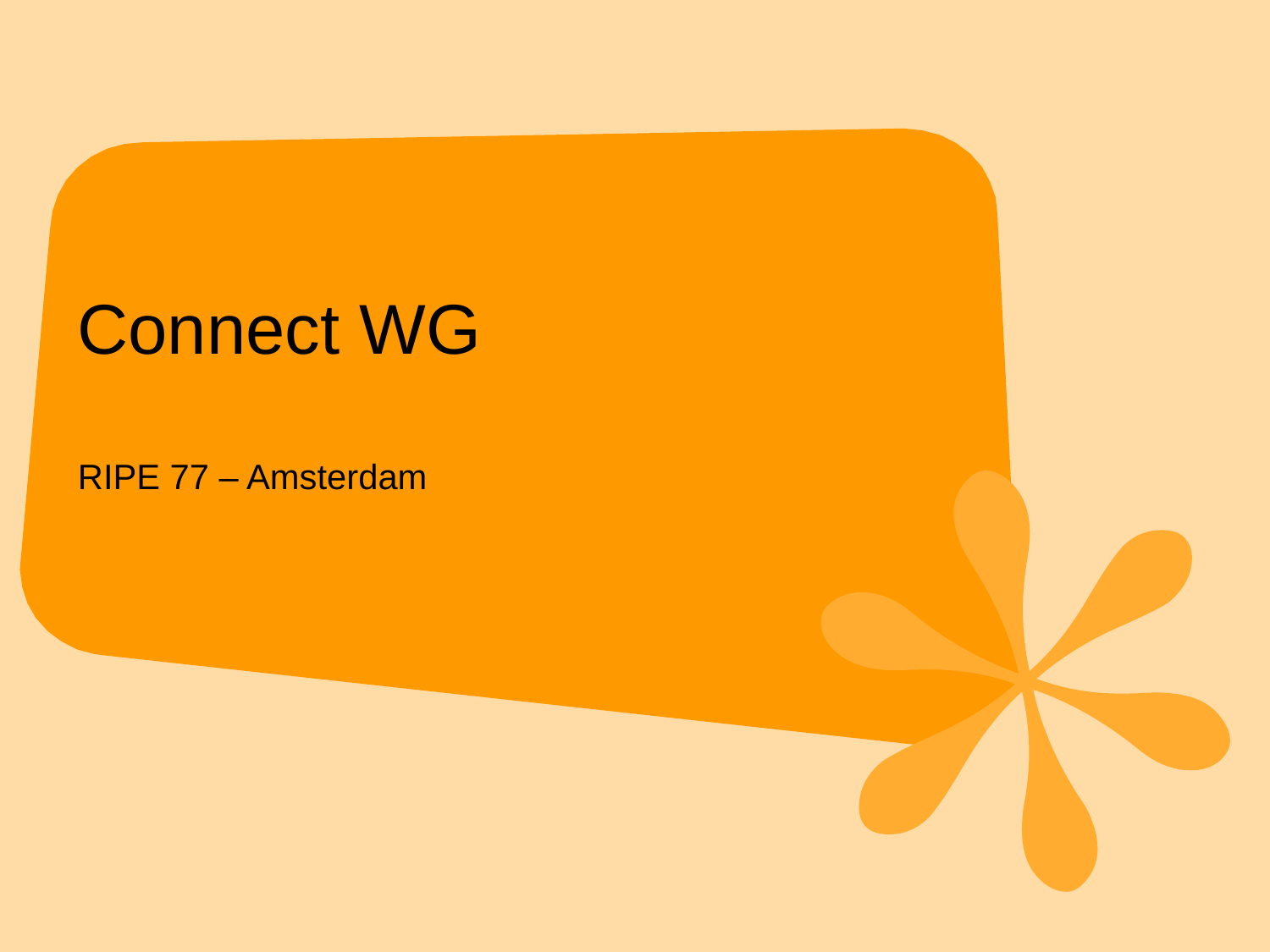

# Connect WG
RIPE 77 – Amsterdam